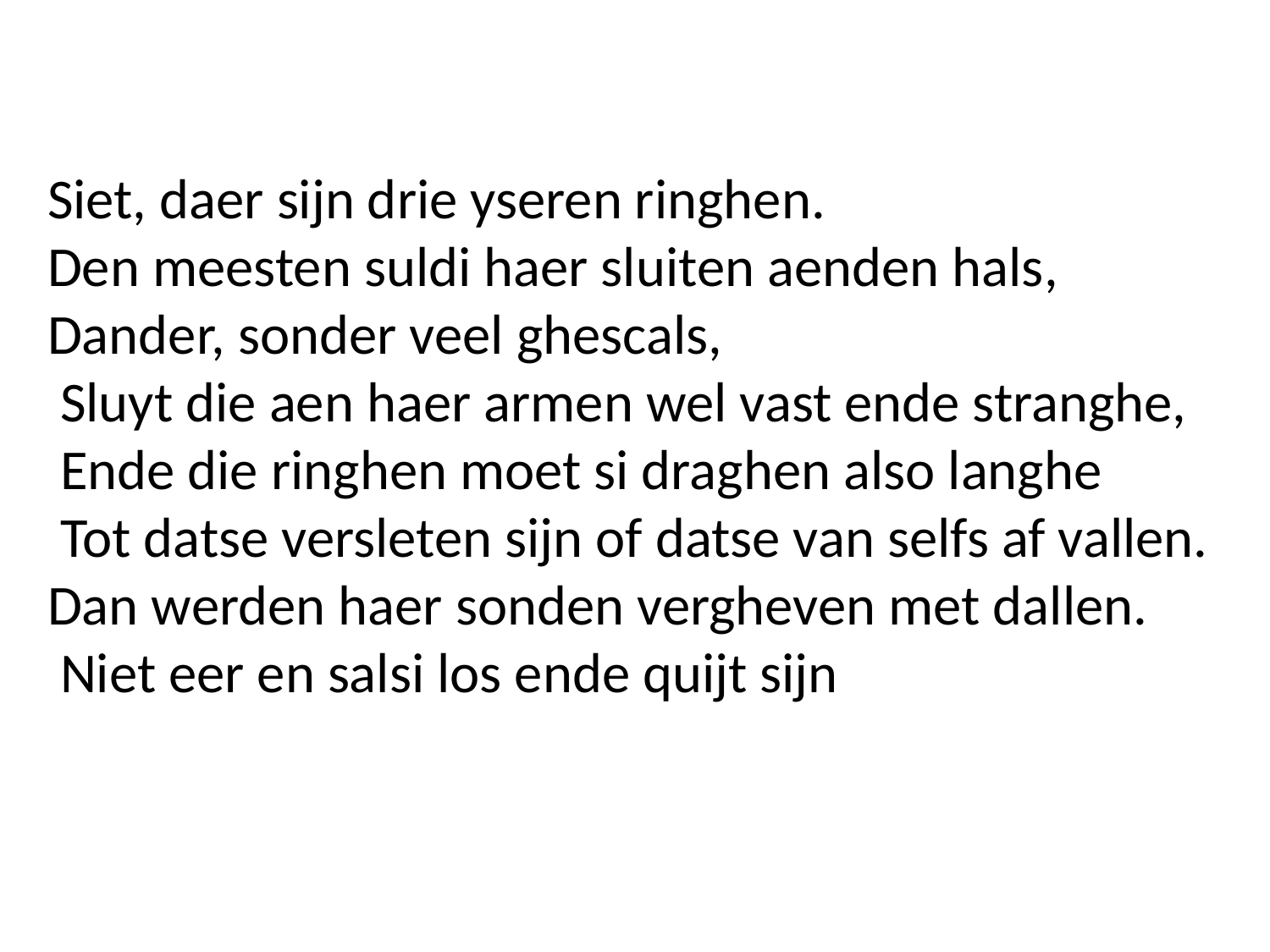

Siet, daer sijn drie yseren ringhen.
Den meesten suldi haer sluiten aenden hals,
Dander, sonder veel ghescals,
 Sluyt die aen haer armen wel vast ende stranghe,
 Ende die ringhen moet si draghen also langhe
 Tot datse versleten sijn of datse van selfs af vallen.
Dan werden haer sonden vergheven met dallen.
 Niet eer en salsi los ende quijt sijn